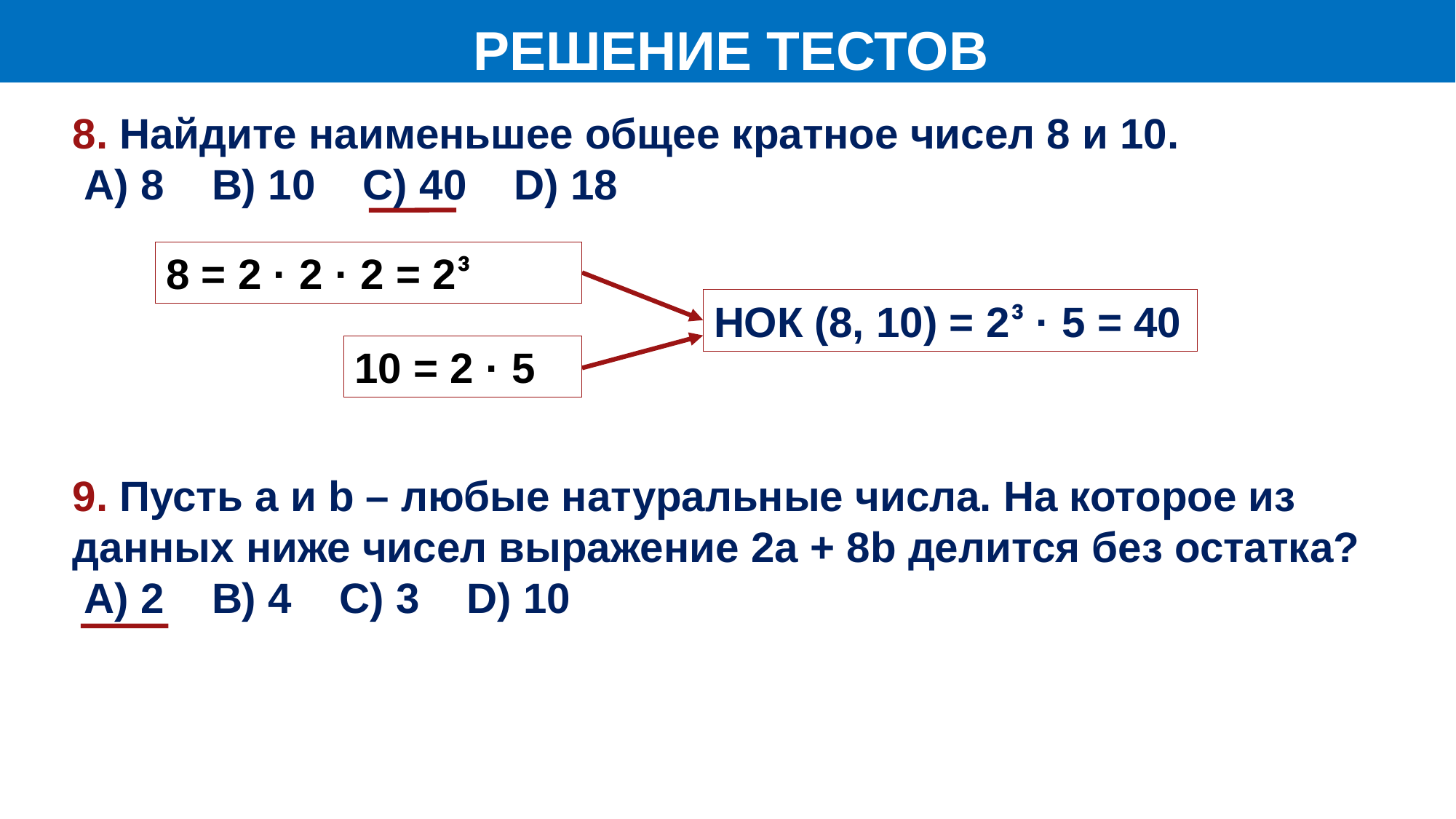

РЕШЕНИЕ ТЕСТОВ
8. Найдите наименьшее общее кратное чисел 8 и 10.
 A) 8    B) 10    C) 40    D) 18
8 = 2 · 2 · 2 = 2³
НОК (8, 10) = 2³ · 5 = 40
10 = 2 · 5
9. Пусть a и b – любые натуральные числа. На которое из данных ниже чисел выражение 2a + 8b делится без остатка?
 A) 2    B) 4    C) 3    D) 10